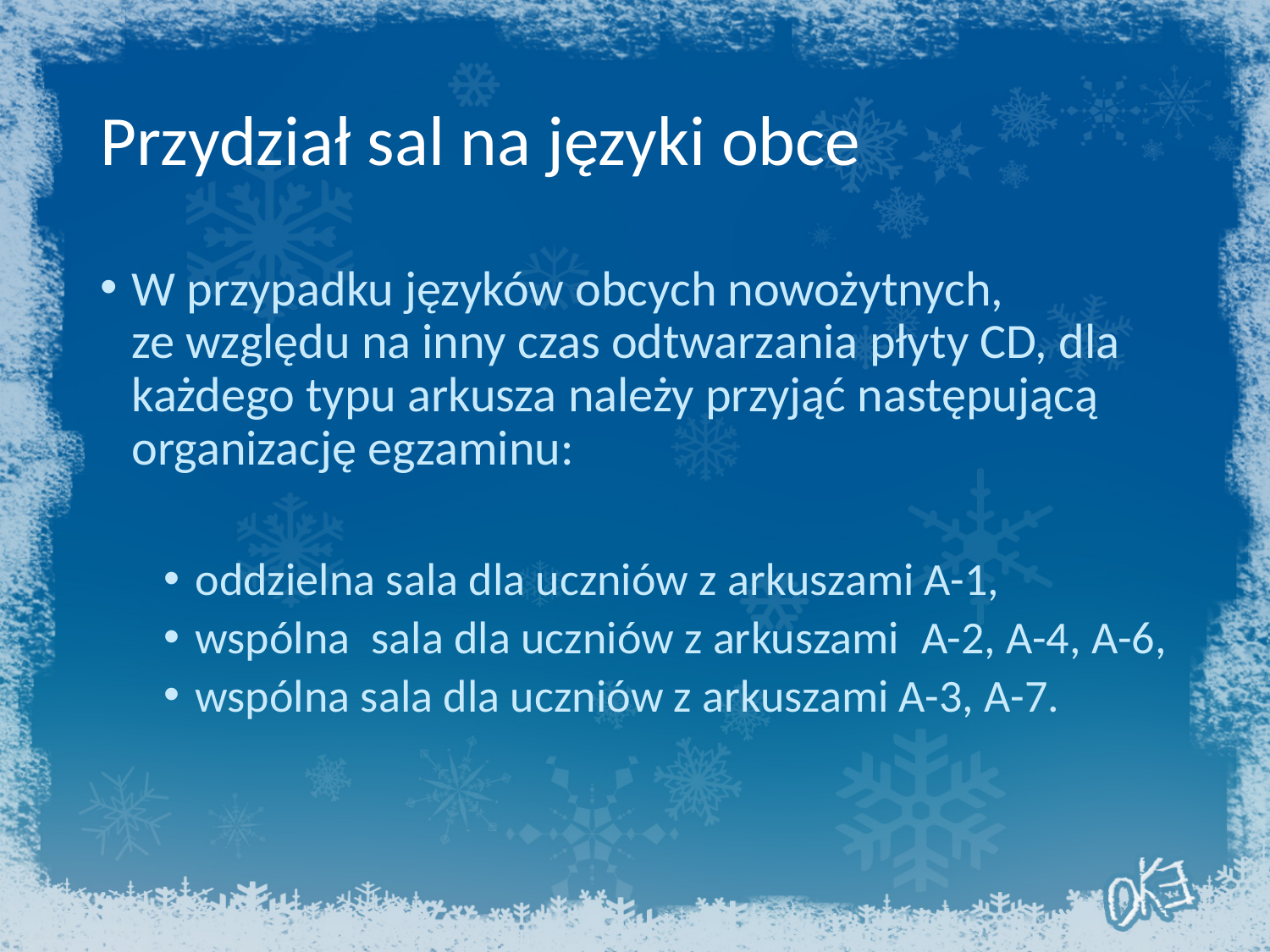

# Przydział sal na języki obce
W przypadku języków obcych nowożytnych,
ze względu na inny czas odtwarzania płyty CD, dla każdego typu arkusza należy przyjąć następującą organizację egzaminu:

oddzielna sala dla uczniów z arkuszami A-1,
wspólna  sala dla uczniów z arkuszami  A-2, A-4, A-6,
wspólna sala dla uczniów z arkuszami A-3, A-7.